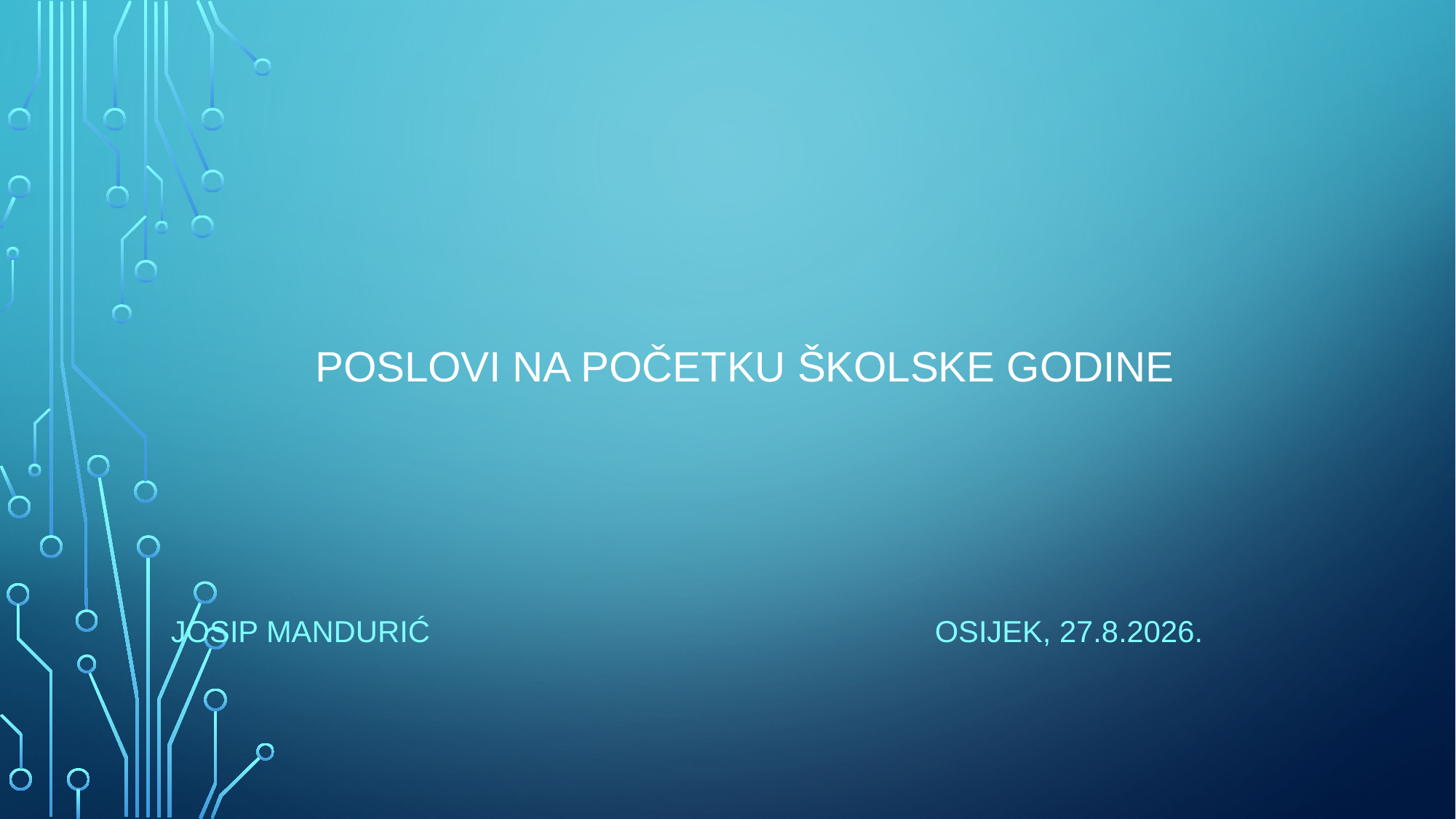

# POSLOVI NA POČETKU ŠKOLSKE GODINE

Josip Mandurić					OSIJEK, 27.8.2026.